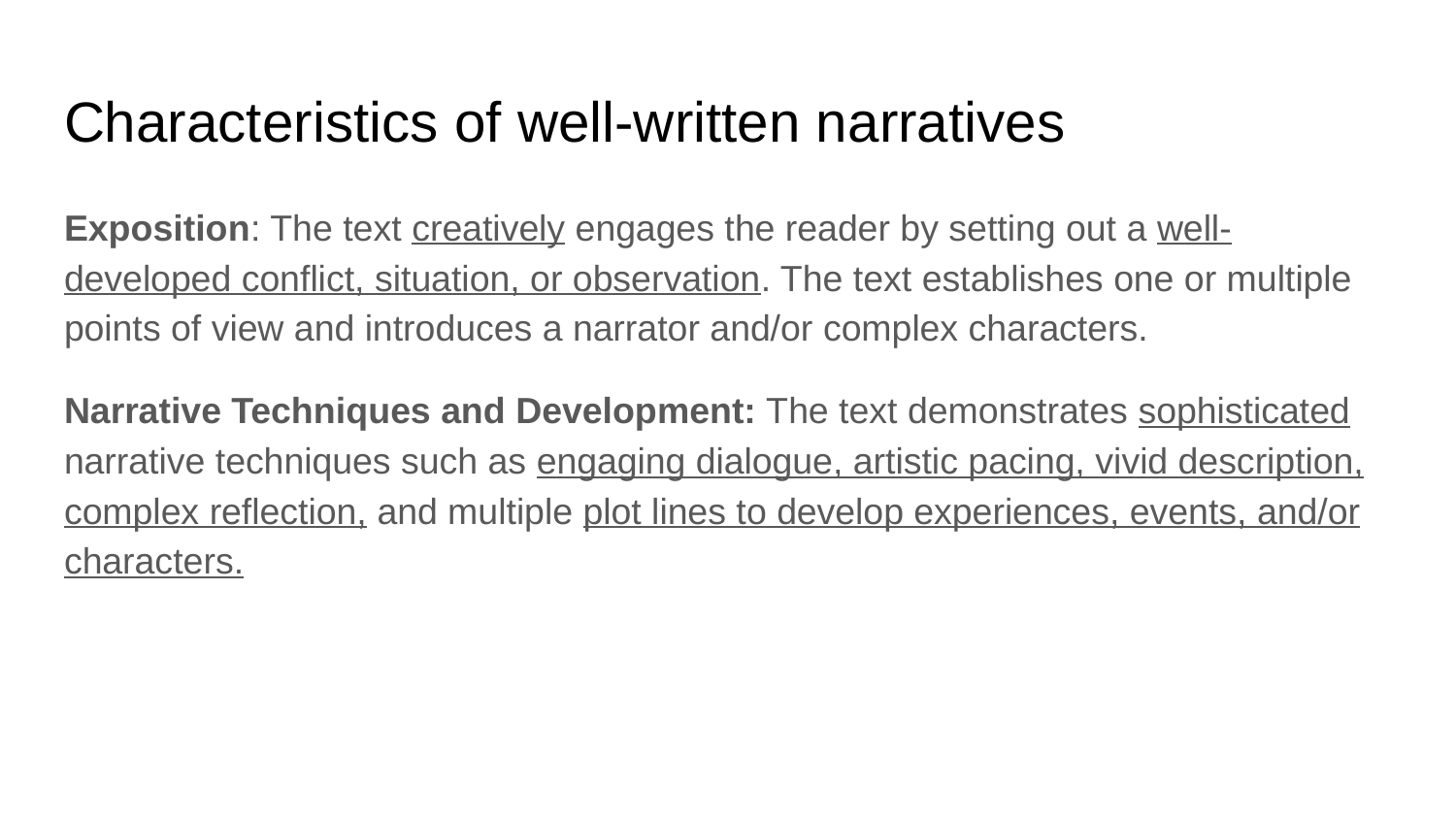

# Characteristics of well-written narratives
Exposition: The text creatively engages the reader by setting out a well-developed conflict, situation, or observation. The text establishes one or multiple points of view and introduces a narrator and/or complex characters.
Narrative Techniques and Development: The text demonstrates sophisticated narrative techniques such as engaging dialogue, artistic pacing, vivid description, complex reflection, and multiple plot lines to develop experiences, events, and/or characters.